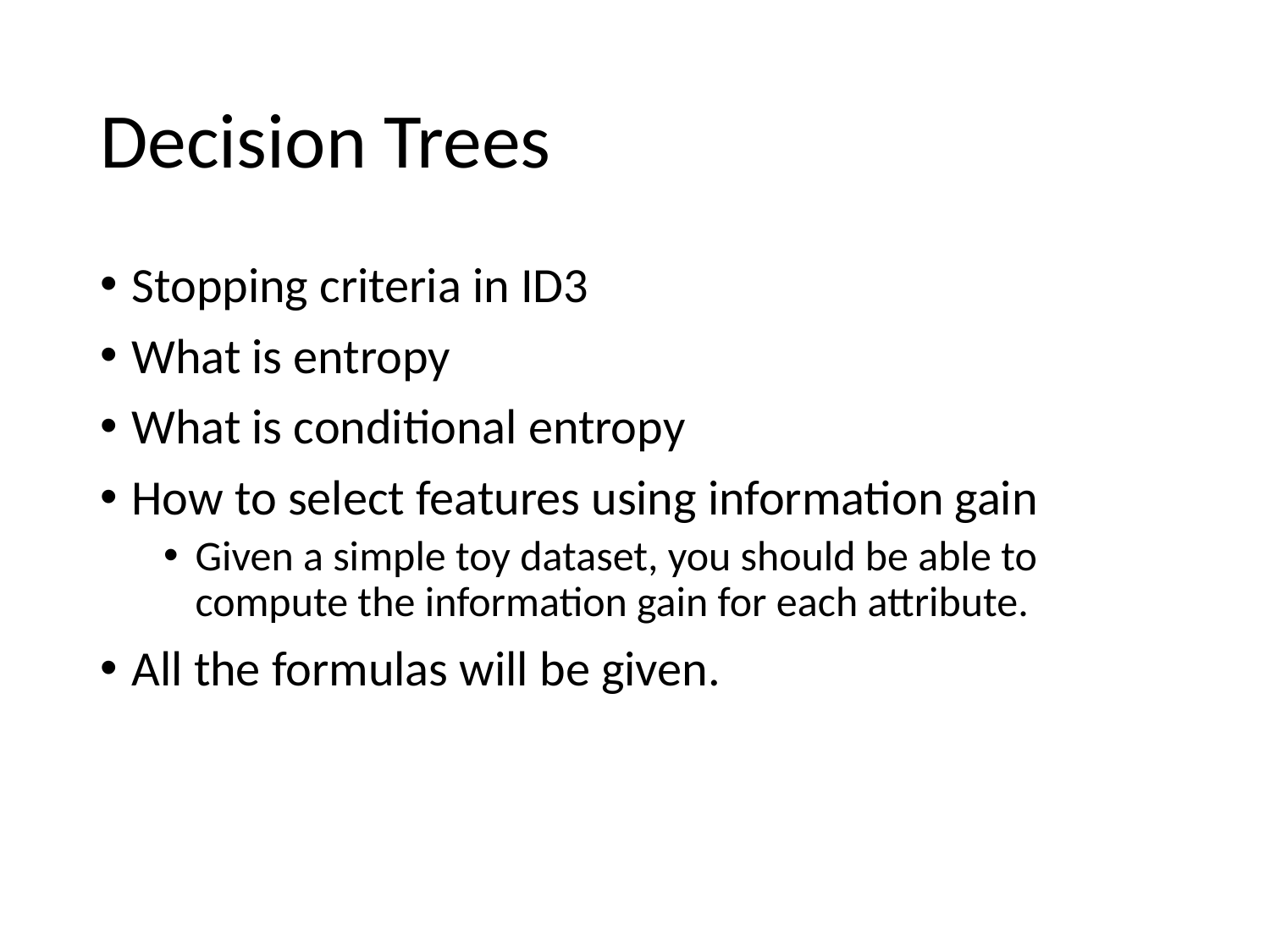

# Decision Trees
Stopping criteria in ID3
What is entropy
What is conditional entropy
How to select features using information gain
Given a simple toy dataset, you should be able to compute the information gain for each attribute.
All the formulas will be given.